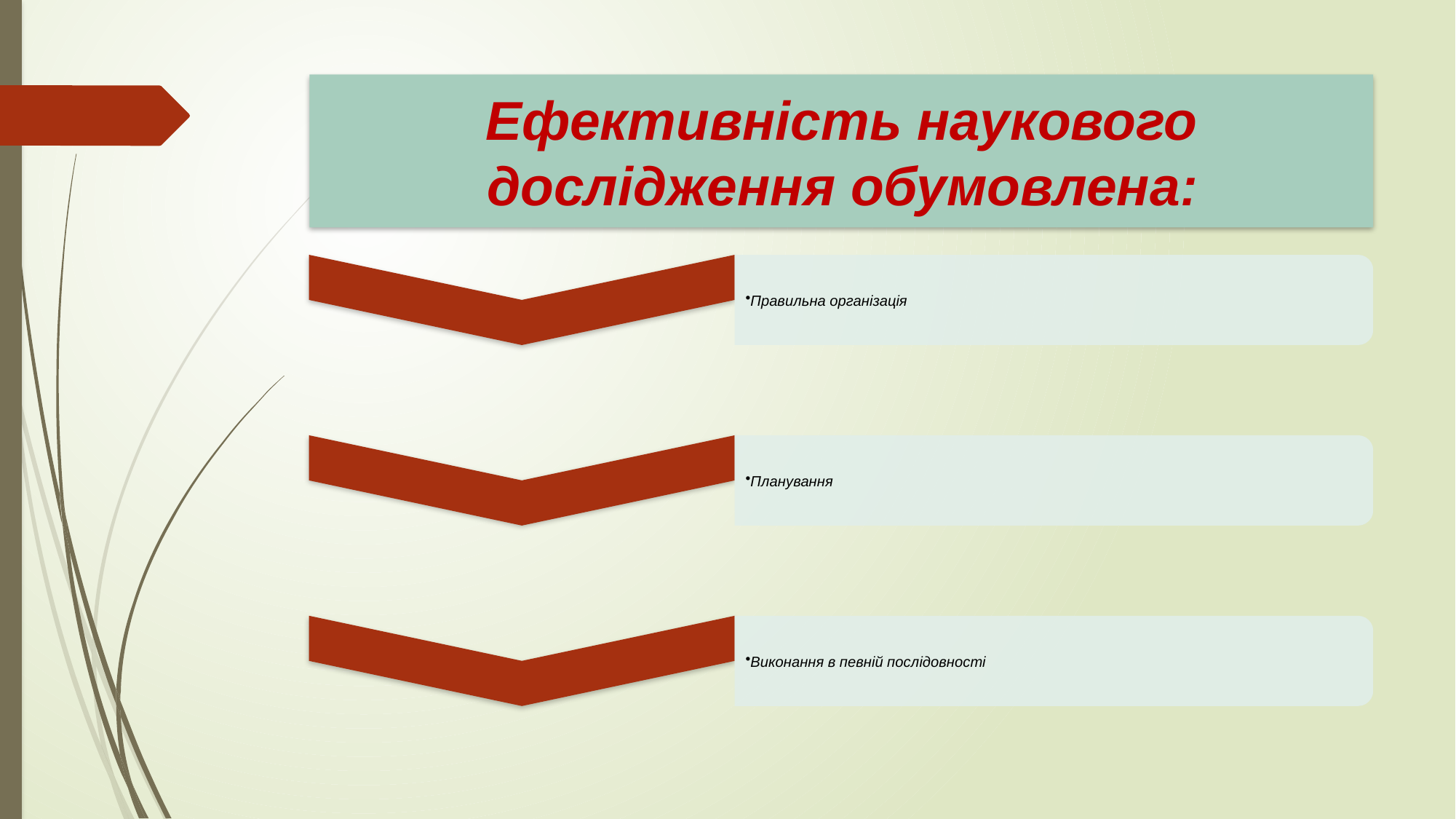

# Ефективність наукового дослідження обумовлена:
Правильна організація
Планування
Виконання в певній послідовності